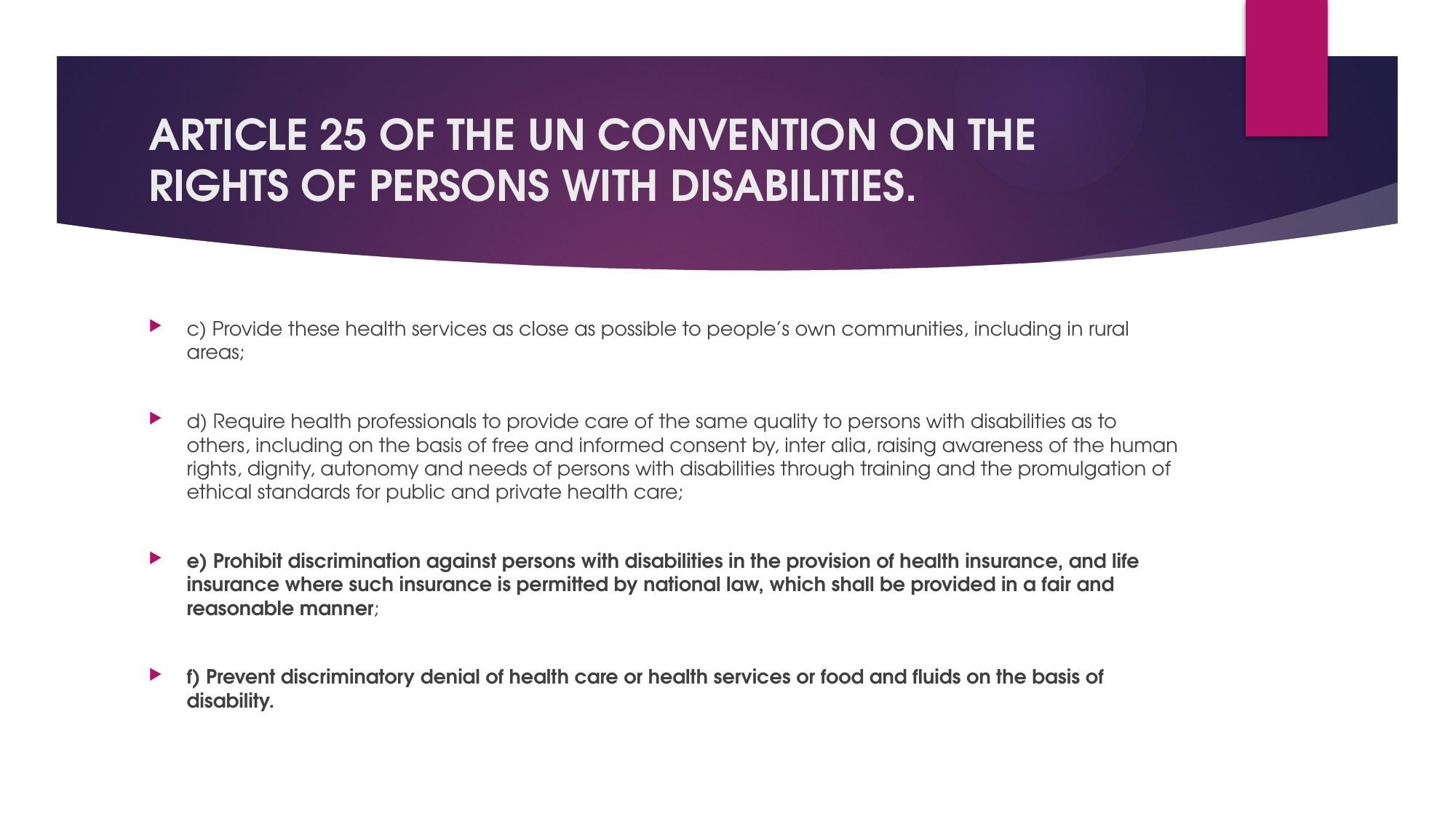

# ARTICLE 25 OF THE UN CONVENTION ON THE RIGHTS OF PERSONS WITH DISABILITIES.
c) Provide these health services as close as possible to people’s own communities, including in rural areas;

d) Require health professionals to provide care of the same quality to persons with disabilities as to others, including on the basis of free and informed consent by, inter alia, raising awareness of the human rights, dignity, autonomy and needs of persons with disabilities through training and the promulgation of ethical standards for public and private health care;

e) Prohibit discrimination against persons with disabilities in the provision of health insurance, and life insurance where such insurance is permitted by national law, which shall be provided in a fair and reasonable manner;

f) Prevent discriminatory denial of health care or health services or food and fluids on the basis of disability.